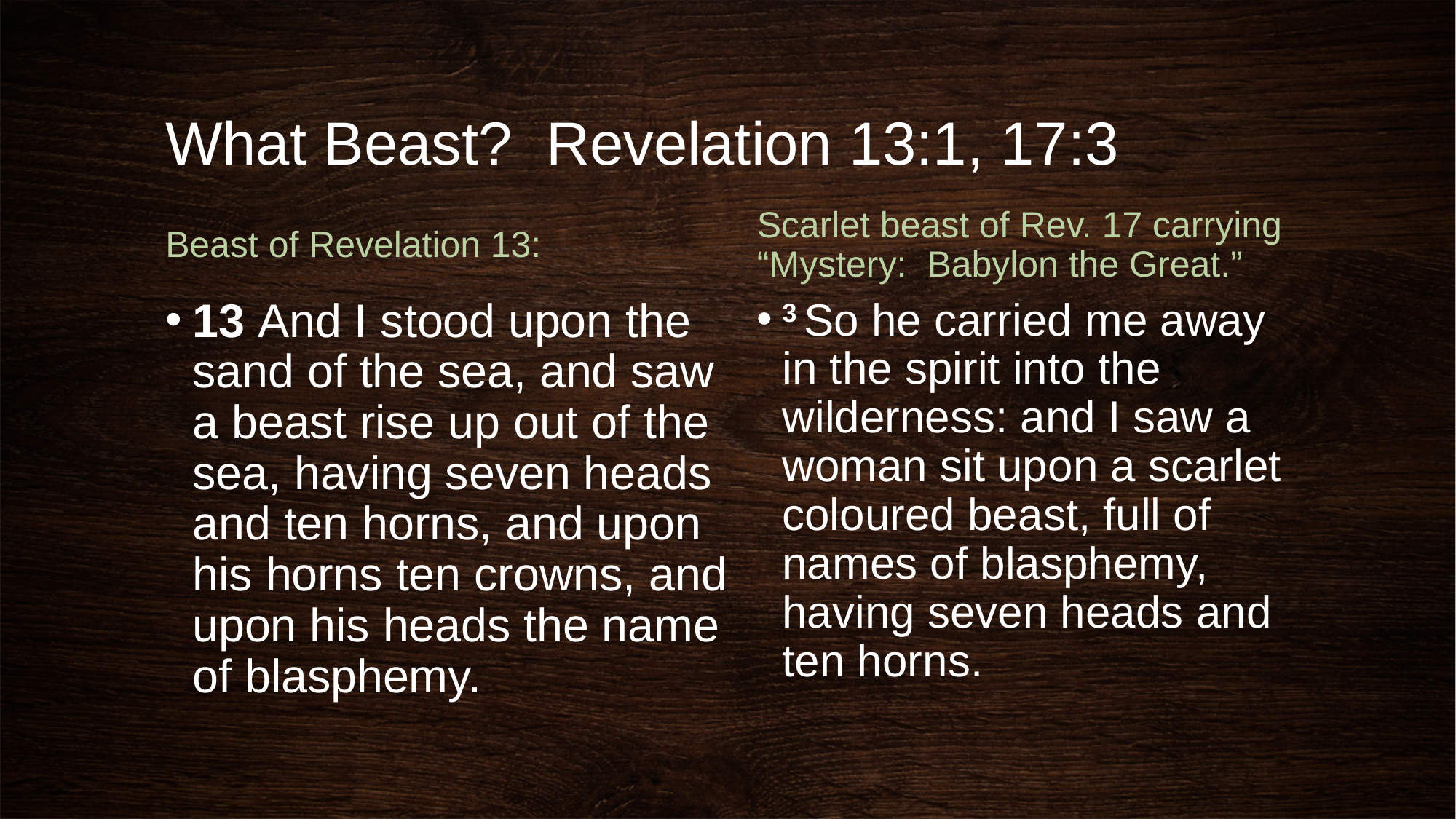

# What Beast?  Revelation 13:1, 17:3
Beast of Revelation 13:
Scarlet beast of Rev. 17 carrying “Mystery:  Babylon the Great.”
13 And I stood upon the sand of the sea, and saw a beast rise up out of the sea, having seven heads and ten horns, and upon his horns ten crowns, and upon his heads the name of blasphemy.
3 So he carried me away in the spirit into the wilderness: and I saw a woman sit upon a scarlet coloured beast, full of names of blasphemy, having seven heads and ten horns.